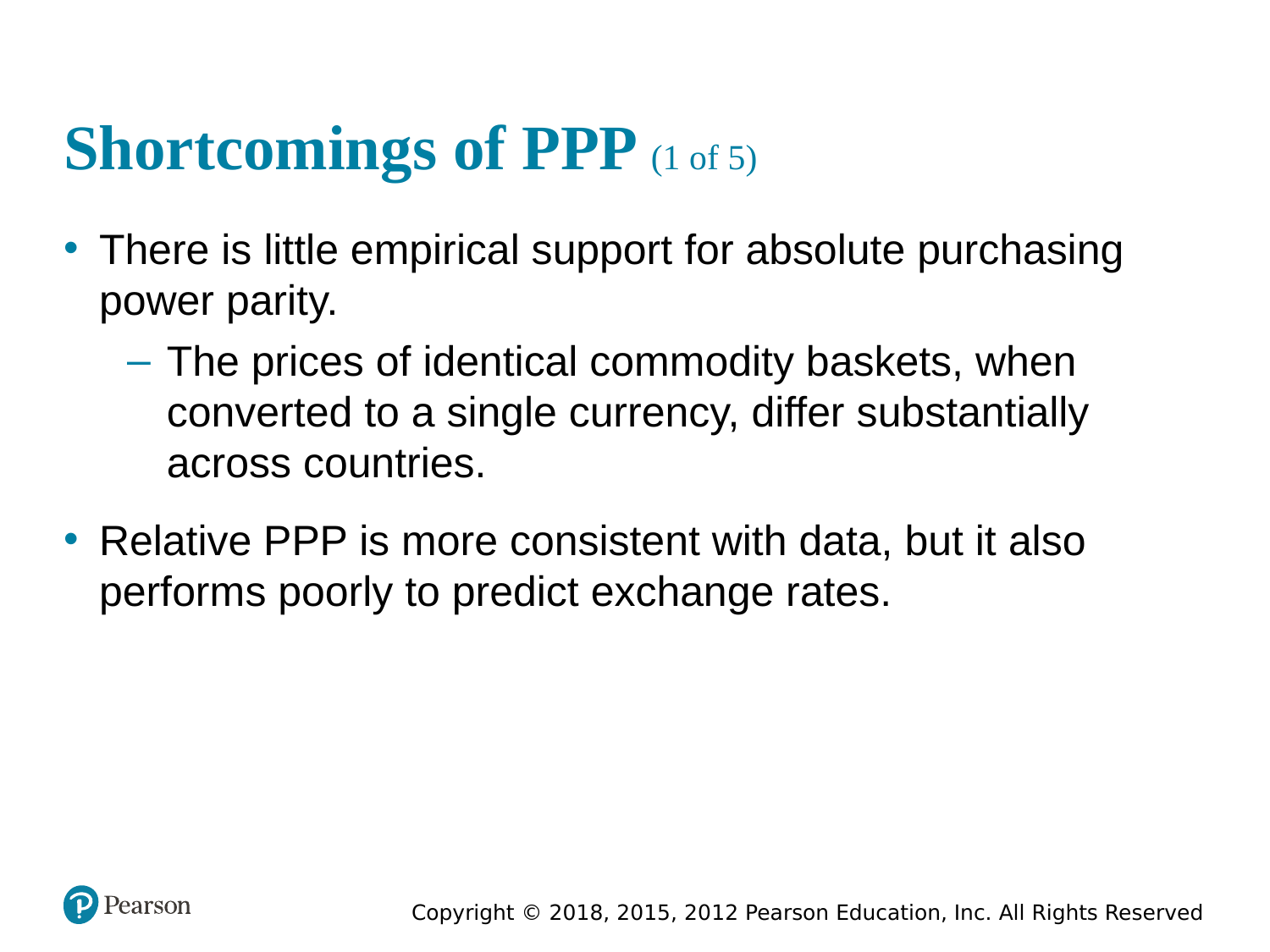

# Shortcomings of PPP (1 of 5)
There is little empirical support for absolute purchasing power parity.
The prices of identical commodity baskets, when converted to a single currency, differ substantially   across countries.
Relative PPP is more consistent with data, but it also performs poorly to predict exchange rates.